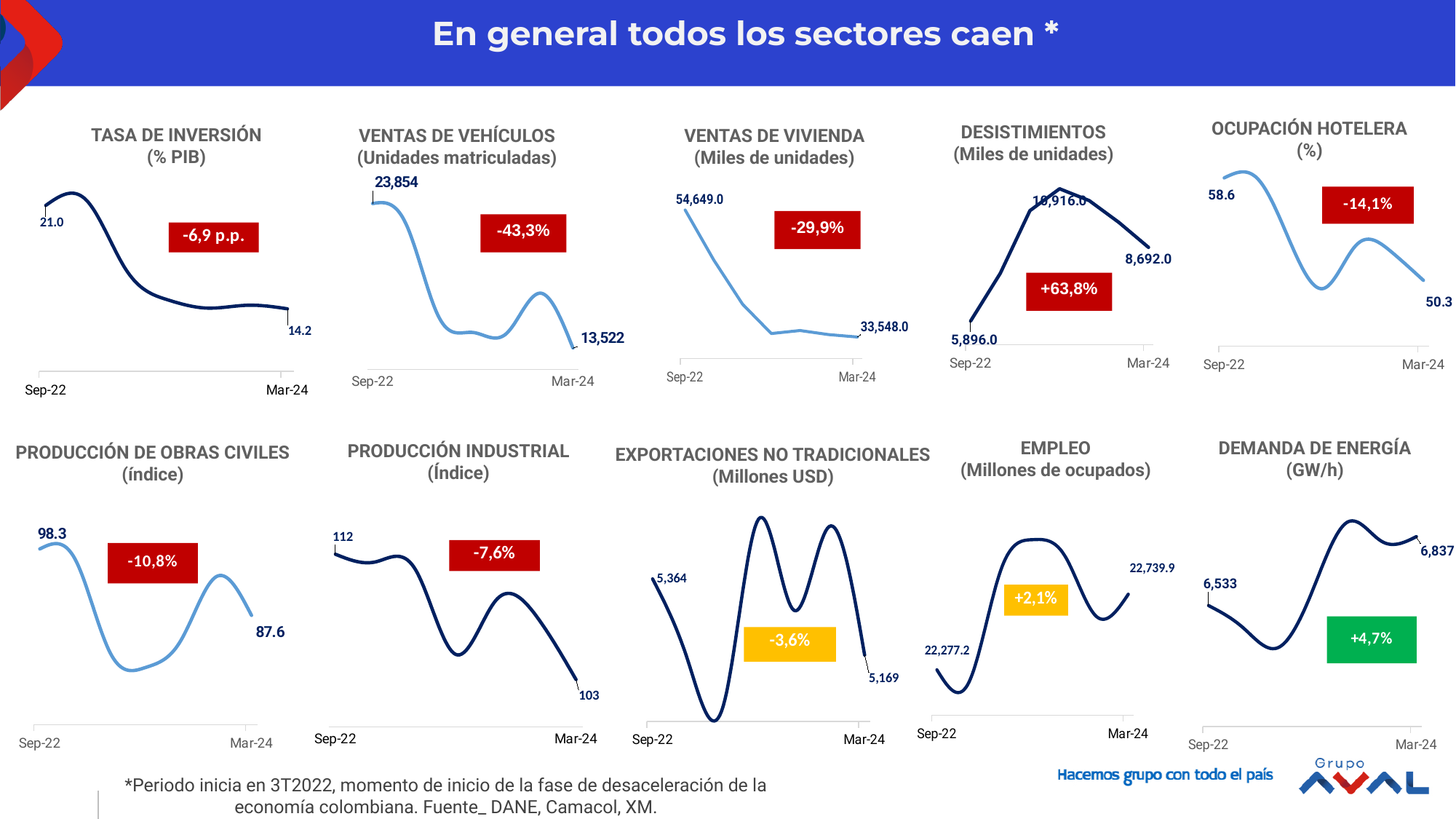

En general todos los sectores caen *
OCUPACIÓN HOTELERA
(%)
DESISTIMIENTOS
(Miles de unidades)

### Chart

| Category |  |
|---|---|
| 44805 | 58.56688679329133 |
| 44896 | 58.51824513712057 |
| 44986 | 53.306879234102965 |
| 45078 | 49.65232215366554 |
| 45170 | 53.20889837892769 |
| 45261 | 52.680953371241735 |
| 45352 | 50.30101294101254 |
TASA DE INVERSIÓN
(% PIB)
VENTAS DE VEHÍCULOS
(Unidades matriculadas)
VENTAS DE VIVIENDA
(Miles de unidades)

### Chart

| Category | Ventas (unidades) |
|---|---|
| 44805 | 54649.0 |
| 44896 | 46310.0 |
| 44986 | 38989.0 |
| 45078 | 34122.0 |
| 45170 | 34620.0 |
| 45261 | 33945.0 |
| 45352 | 33548.0 |

### Chart

| Category |  |
|---|---|
| 44805 | 21.02774472492194 |
| 44896 | 21.400125784008047 |
| 44986 | 16.727240449525336 |
| 45078 | 14.776848793875875 |
| 45170 | 14.205698159106442 |
| 45261 | 14.392705922992102 |
| 45352 | 14.15824031876517 |

### Chart

| Category | Desistimientos (unidades) |
|---|---|
| 44805 | 5896.0 |
| 44896 | 7705.0 |
| 44986 | 10086.0 |
| 45078 | 10916.0 |
| 45170 | 10467.0 |
| 45261 | 9641.0 |
| 45352 | 8692.0 |

### Chart

| Category |  |
|---|---|
| 44805 | 23853.666666666668 |
| 44896 | 22395.0 |
| 44986 | 15654.0 |
| 45078 | 14635.666666666666 |
| 45170 | 14543.666666666666 |
| 45261 | 17442.0 |
| 45352 | 13522.333333333334 |
-29,9%
-43,3%
+63,8%
DEMANDA DE ENERGÍA
(GW/h)
EMPLEO
(Millones de ocupados)
PRODUCCIÓN INDUSTRIAL
(Índice)
PRODUCCIÓN DE OBRAS CIVILES
(índice)
EXPORTACIONES NO TRADICIONALES
(Millones USD)

### Chart

| Category |  |
|---|---|
| 44805 | 22277.2212811236 |
| 44896 | 22199.5235012374 |
| 44986 | 22885.9439405297 |
| 45078 | 23073.9832146748 |
| 45170 | 22978.4598543563 |
| 45261 | 22603.7631156336 |
| 45352 | 22739.9281092166 |

### Chart

| Category |  |
|---|---|
| 44805 | 5364.438363380015 |
| 44896 | 5154.967332280003 |
| 44986 | 5039.481058889989 |
| 45078 | 5517.862780930026 |
| 45170 | 5284.090621899997 |
| 45261 | 5498.785959589998 |
| 45352 | 5169.335669220003 |

### Chart

| Category |  |
|---|---|
| 44805 | 6533.286666666667 |
| 44896 | 6435.143333333333 |
| 44986 | 6347.066666666668 |
| 45078 | 6598.450000000002 |
| 45170 | 6900.196067216667 |
| 45261 | 6816.076077766666 |
| 45352 | 6837.046469900001 |

### Chart

| Category |  |
|---|---|
| 44805 | 98.34872991 |
| 44896 | 96.70097544 |
| 44986 | 81.52773676 |
| 45078 | 79.23256916 |
| 45170 | 83.59048782 |
| 45261 | 93.87148941 |
| 45352 | 87.63298621 |

### Chart

| Category |  |
|---|---|
| 44805 | 111.67414248147587 |
| 44896 | 111.15531340251093 |
| 44986 | 110.62060318509432 |
| 45078 | 104.89315340393416 |
| 45170 | 108.54777195753502 |
| 45261 | 107.53051801251232 |
| 45352 | 103.19588962003654 |
*Periodo inicia en 3T2022, momento de inicio de la fase de desaceleración de la economía colombiana. Fuente_ DANE, Camacol, XM.